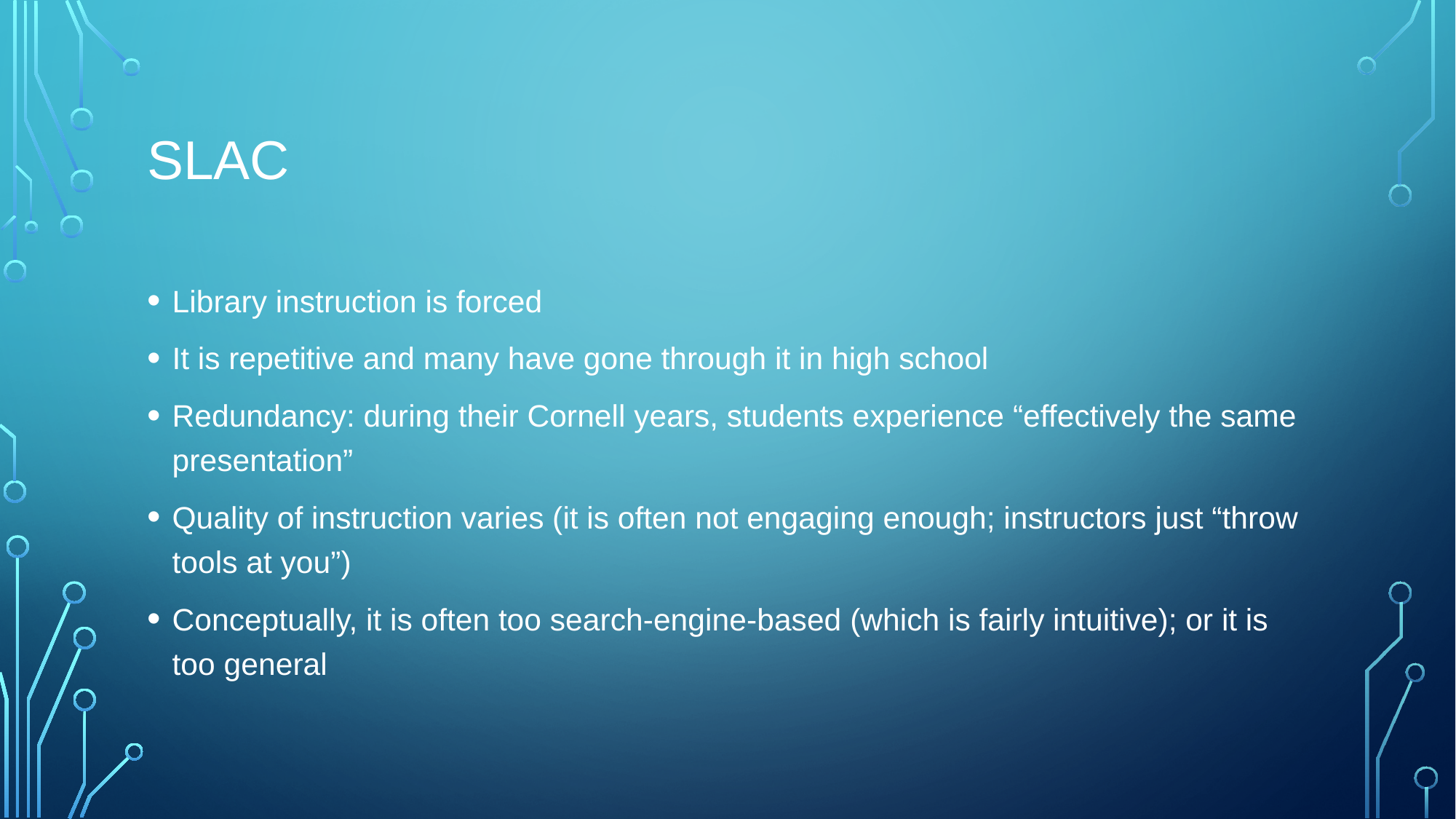

# slac
Library instruction is forced
It is repetitive and many have gone through it in high school
Redundancy: during their Cornell years, students experience “effectively the same presentation”
Quality of instruction varies (it is often not engaging enough; instructors just “throw tools at you”)
Conceptually, it is often too search-engine-based (which is fairly intuitive); or it is too general